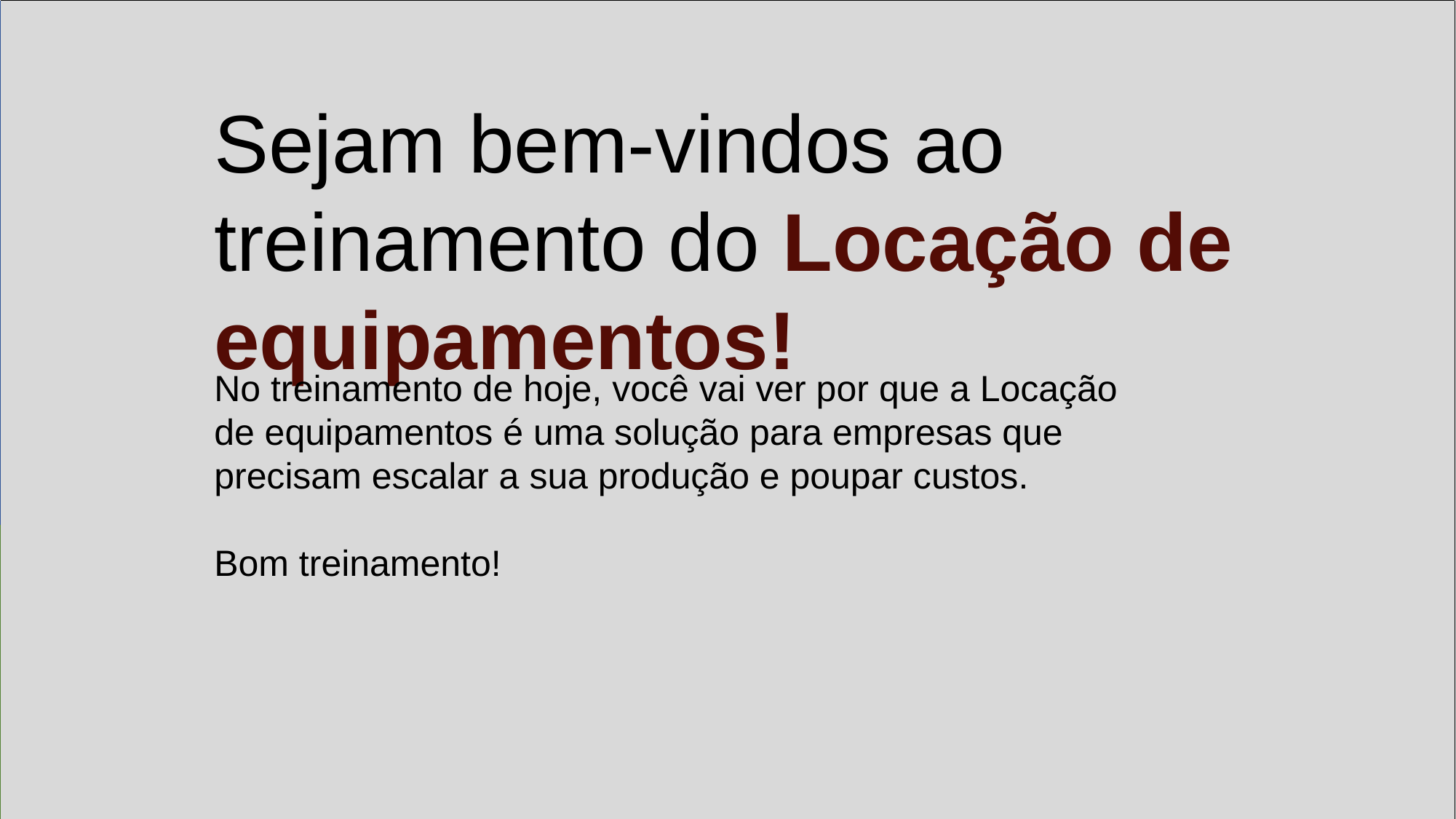

Sejam bem-vindos ao treinamento do Locação de equipamentos!
No treinamento de hoje, você vai ver por que a Locação de equipamentos é uma solução para empresas que precisam escalar a sua produção e poupar custos.

Bom treinamento!